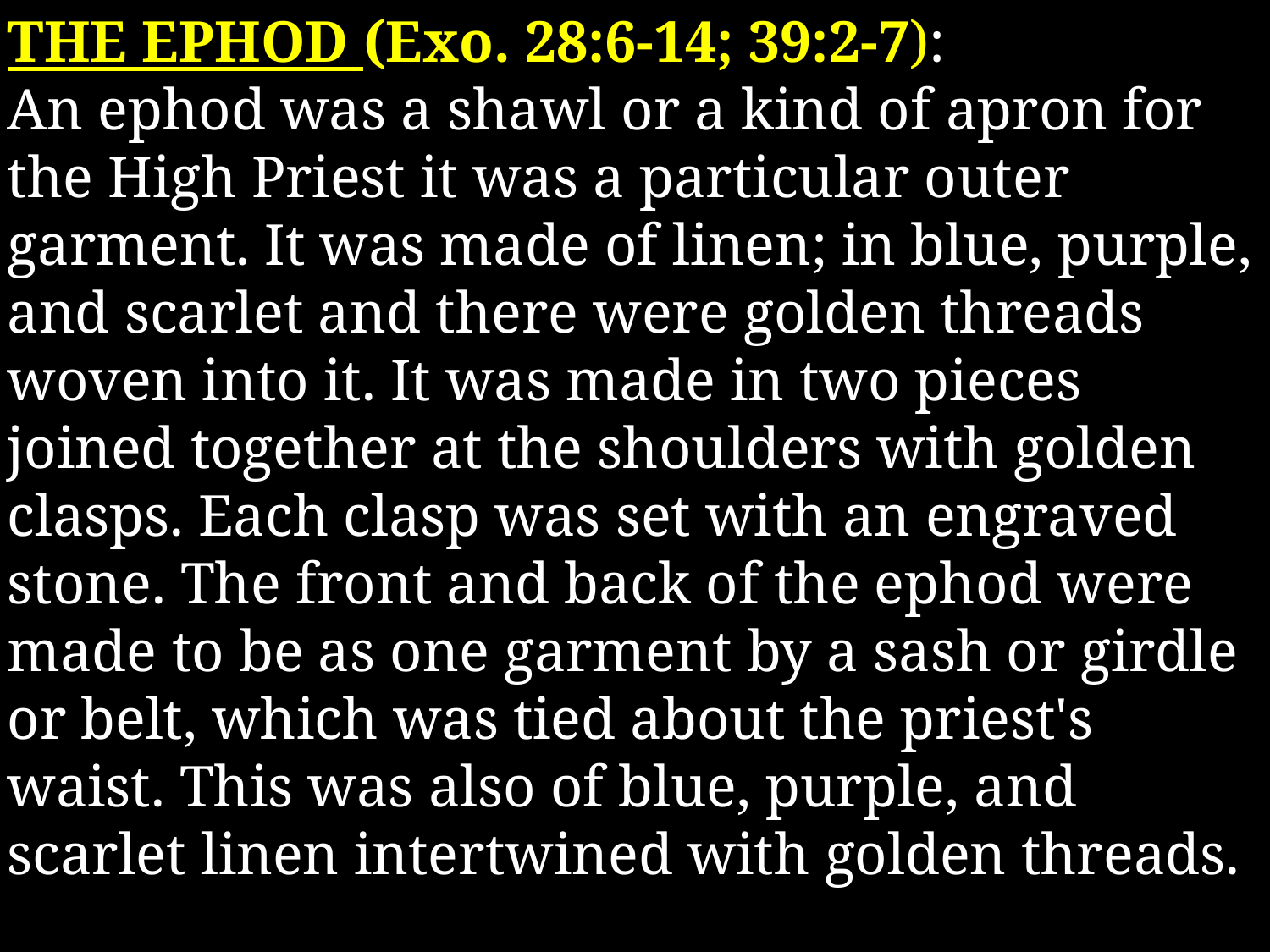

THE EPHOD (Exo. 28:6-14; 39:2-7):
An ephod was a shawl or a kind of apron for the High Priest it was a particular outer garment. It was made of linen; in blue, purple, and scarlet and there were golden threads woven into it. It was made in two pieces joined together at the shoulders with golden clasps. Each clasp was set with an engraved stone. The front and back of the ephod were made to be as one garment by a sash or girdle or belt, which was tied about the priest's waist. This was also of blue, purple, and scarlet linen intertwined with golden threads.